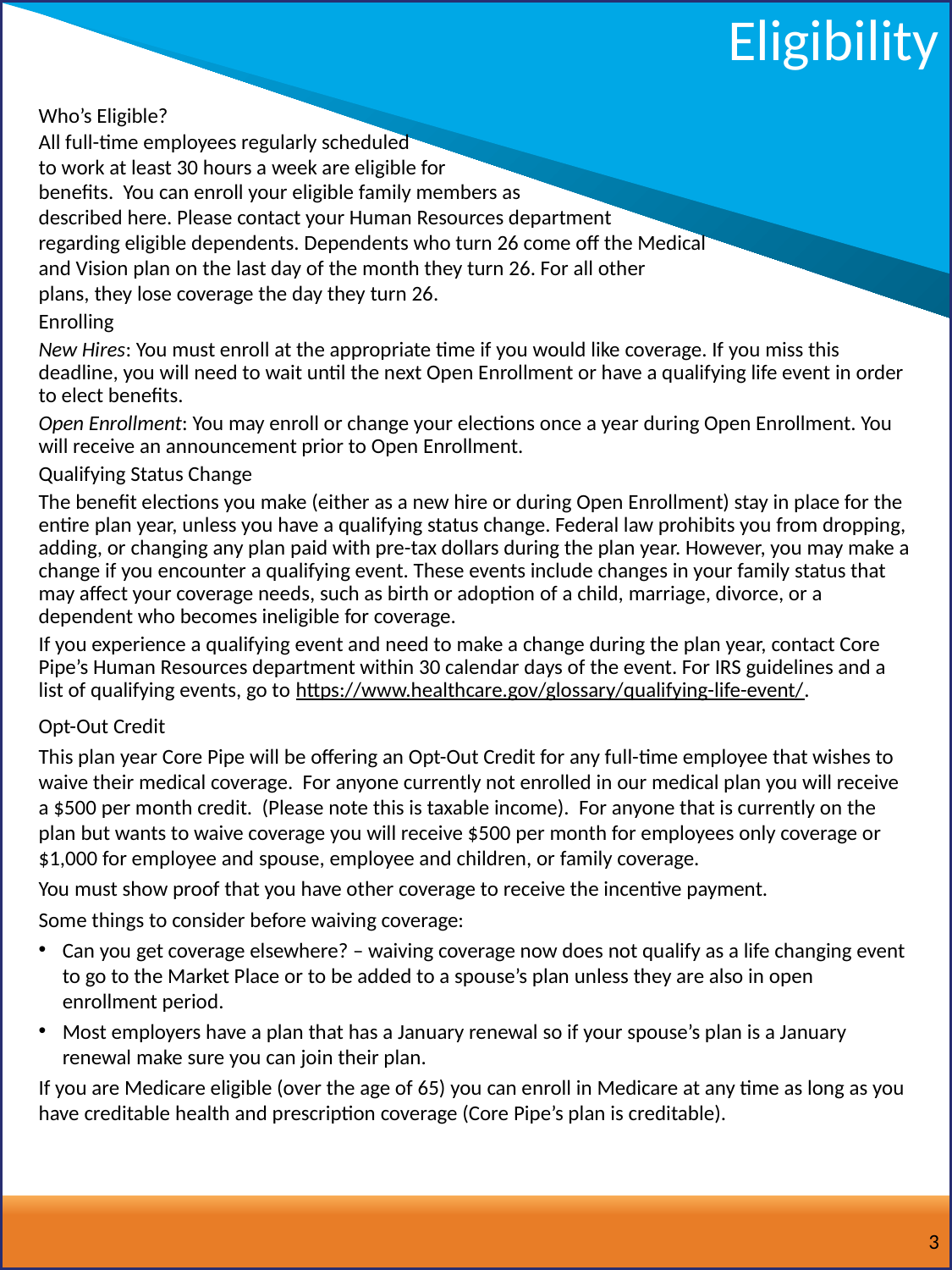

# Eligibility
Who’s Eligible?
All full-time employees regularly scheduled
to work at least 30 hours a week are eligible for
benefits.  You can enroll your eligible family members as
described here. Please contact your Human Resources department
regarding eligible dependents. Dependents who turn 26 come off the Medical
and Vision plan on the last day of the month they turn 26. For all other
plans, they lose coverage the day they turn 26.
Enrolling
New Hires: You must enroll at the appropriate time if you would like coverage. If you miss this deadline, you will need to wait until the next Open Enrollment or have a qualifying life event in order to elect benefits.
Open Enrollment: You may enroll or change your elections once a year during Open Enrollment. You will receive an announcement prior to Open Enrollment.
Qualifying Status Change
The benefit elections you make (either as a new hire or during Open Enrollment) stay in place for the entire plan year, unless you have a qualifying status change. Federal law prohibits you from dropping, adding, or changing any plan paid with pre-tax dollars during the plan year. However, you may make a change if you encounter a qualifying event. These events include changes in your family status that may affect your coverage needs, such as birth or adoption of a child, marriage, divorce, or a dependent who becomes ineligible for coverage.
If you experience a qualifying event and need to make a change during the plan year, contact Core Pipe’s Human Resources department within 30 calendar days of the event. For IRS guidelines and a list of qualifying events, go to https://www.healthcare.gov/glossary/qualifying-life-event/.
Opt-Out Credit
This plan year Core Pipe will be offering an Opt-Out Credit for any full-time employee that wishes to waive their medical coverage.  For anyone currently not enrolled in our medical plan you will receive a $500 per month credit.  (Please note this is taxable income).  For anyone that is currently on the plan but wants to waive coverage you will receive $500 per month for employees only coverage or $1,000 for employee and spouse, employee and children, or family coverage.
You must show proof that you have other coverage to receive the incentive payment.
Some things to consider before waiving coverage:
Can you get coverage elsewhere? – waiving coverage now does not qualify as a life changing event to go to the Market Place or to be added to a spouse’s plan unless they are also in open enrollment period.
Most employers have a plan that has a January renewal so if your spouse’s plan is a January renewal make sure you can join their plan.
If you are Medicare eligible (over the age of 65) you can enroll in Medicare at any time as long as you have creditable health and prescription coverage (Core Pipe’s plan is creditable).

3